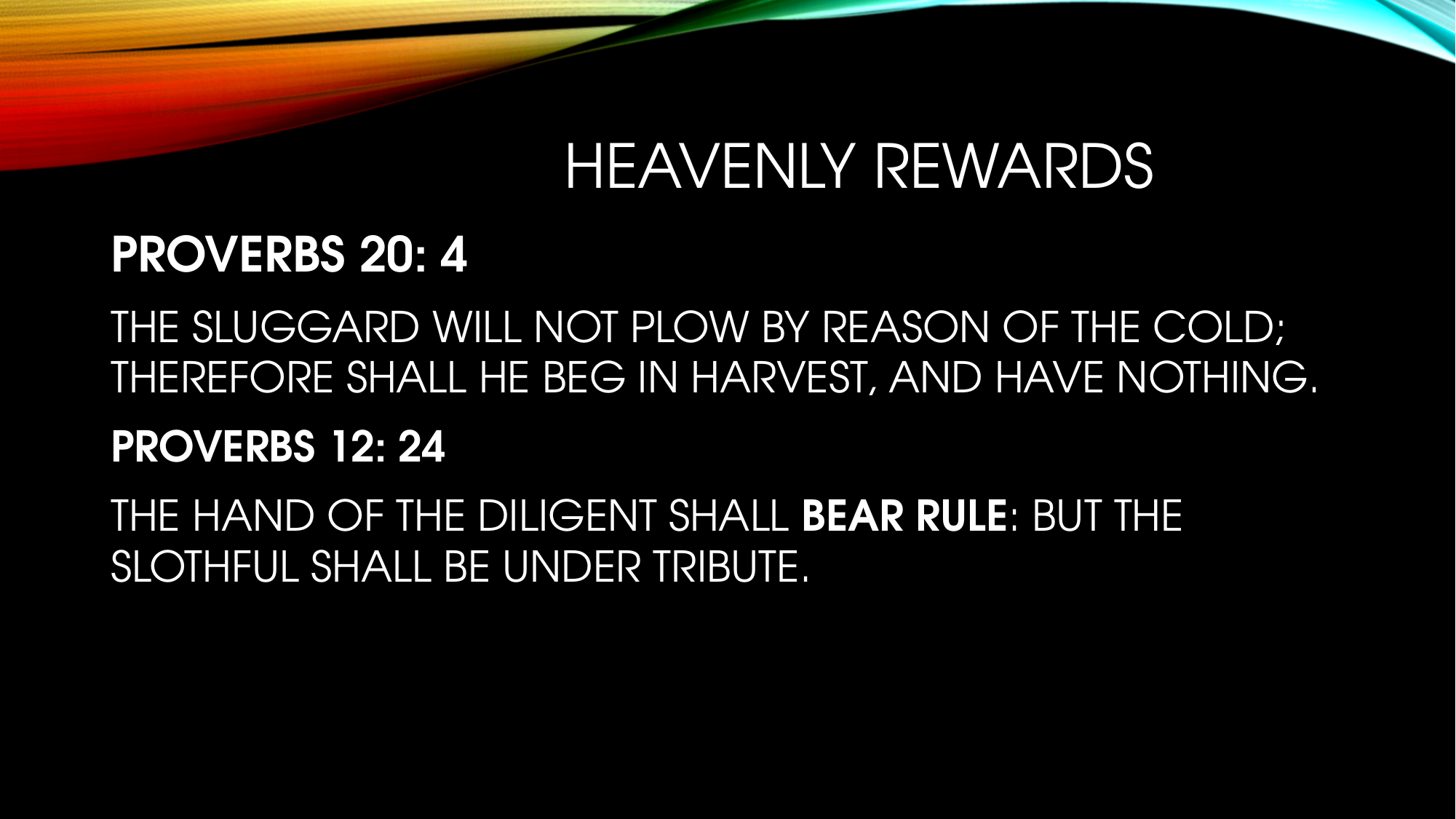

# Heavenly REWARDS
PROVERBS 20: 4

THE SLUGGARD WILL NOT PLOW BY REASON OF THE COLD; THEREFORE SHALL HE BEG IN HARVEST, AND HAVE NOTHING.

PROVERBS 12: 24

THE HAND OF THE DILIGENT SHALL BEAR RULE: BUT THE SLOTHFUL SHALL BE UNDER TRIBUTE.